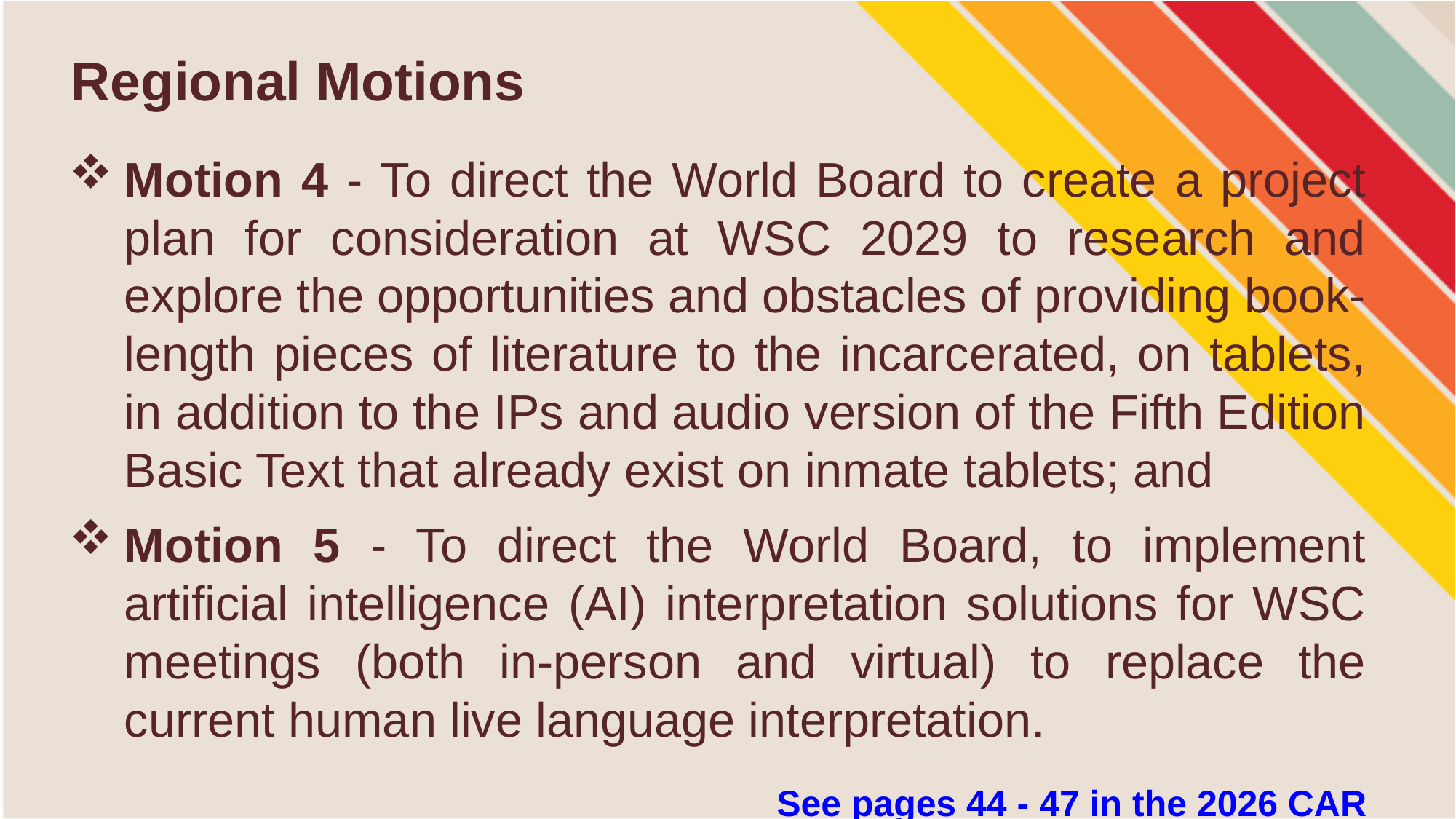

Regional Motions
Motion 4 - To direct the World Board to create a project plan for consideration at WSC 2029 to research and explore the opportunities and obstacles of providing book-length pieces of literature to the incarcerated, on tablets, in addition to the IPs and audio version of the Fifth Edition Basic Text that already exist on inmate tablets; and

Motion 5 - To direct the World Board, to implement artificial intelligence (AI) interpretation solutions for WSC meetings (both in-person and virtual) to replace the current human live language interpretation.

See pages 44 - 47 in the 2026 CAR